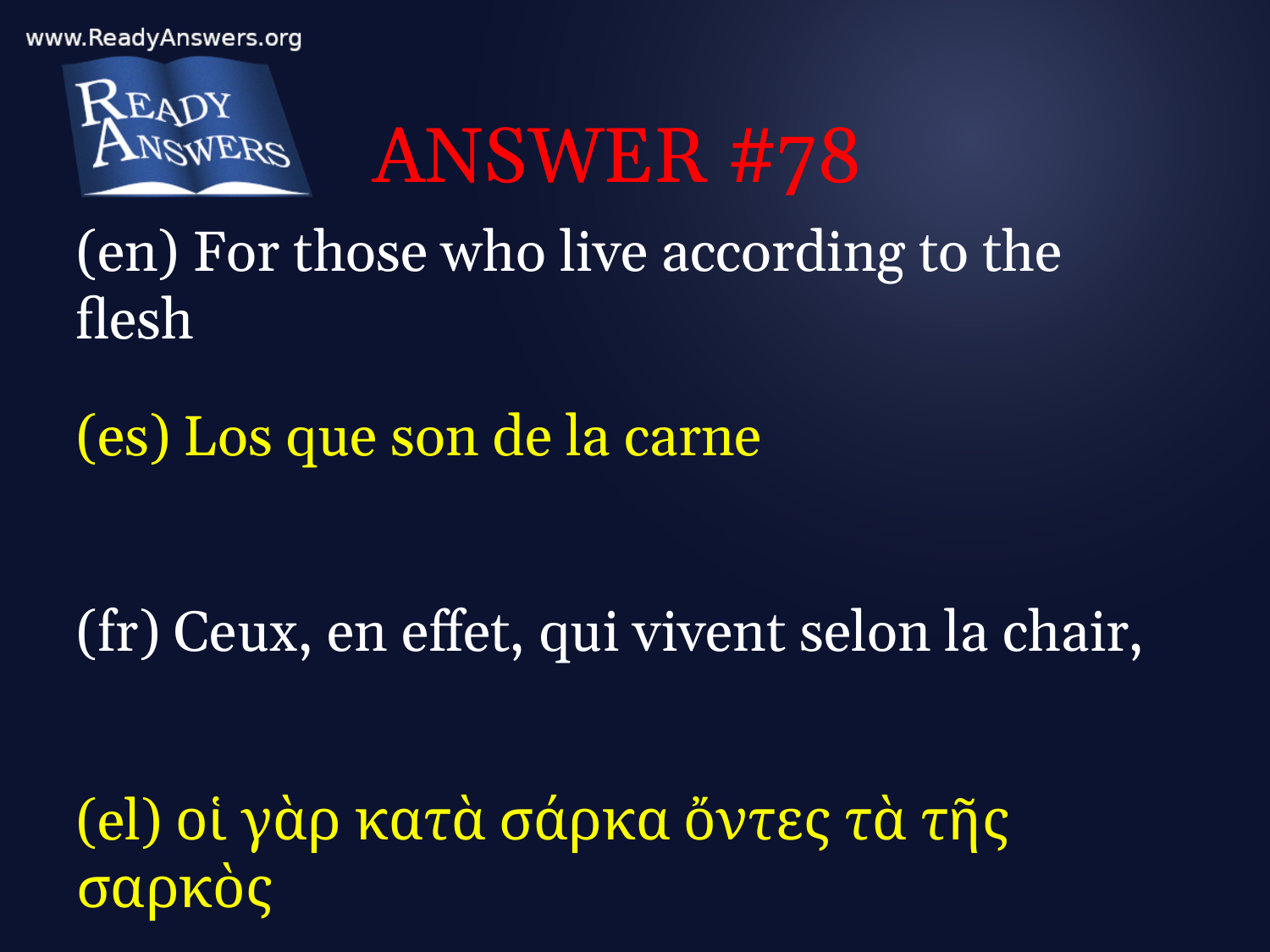

# ANSWER #78
(en) For those who live according to the flesh
(es) Los que son de la carne
(fr) Ceux, en effet, qui vivent selon la chair,
(el) οἱ γὰρ κατὰ σάρκα ὄντες τὰ τῆς σαρκὸς